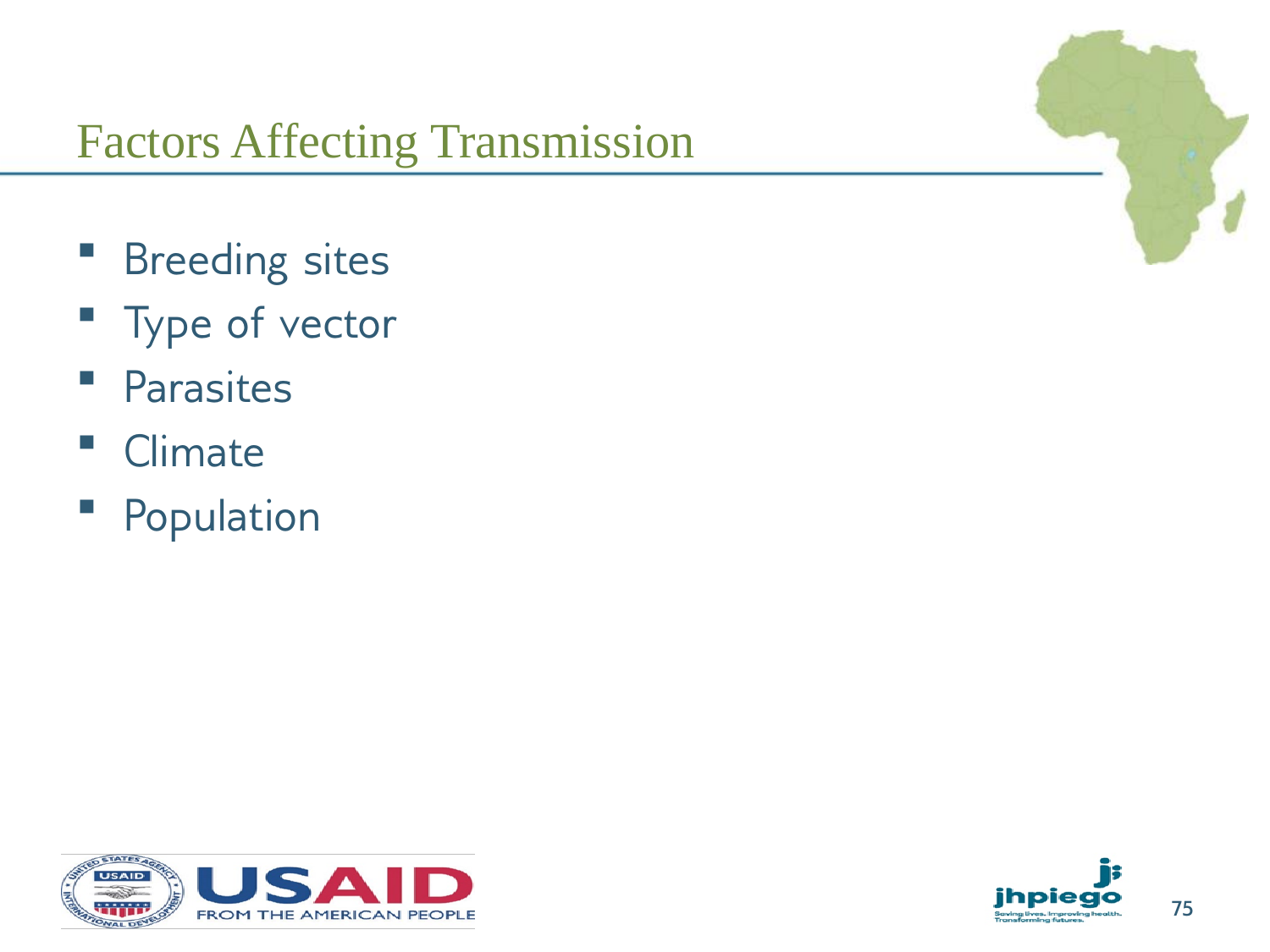

# Factors Affecting Transmission
Breeding sites
Type of vector
Parasites
Climate
Population
75